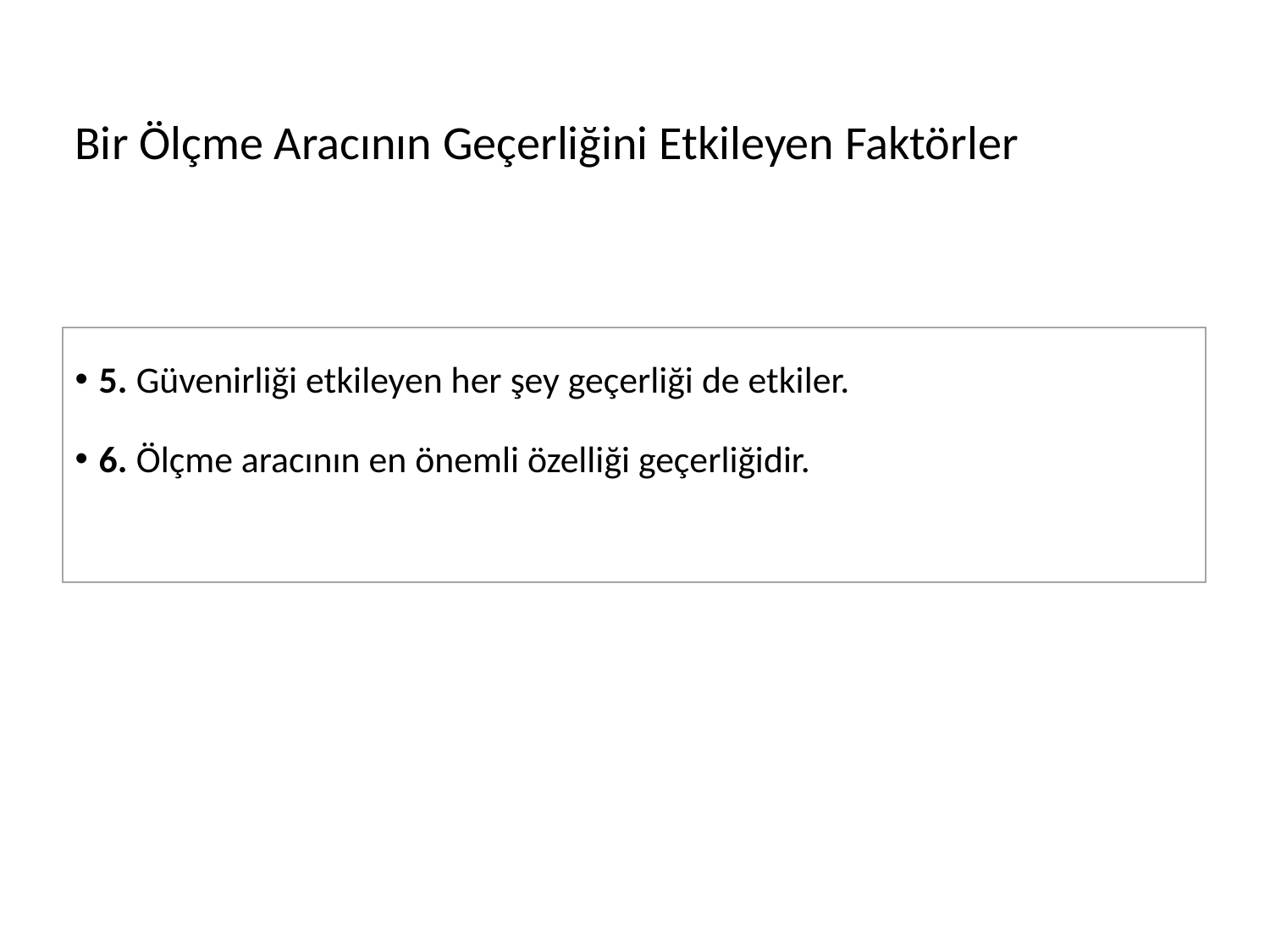

# Bir Ölçme Aracının Geçerliğini Etkileyen Faktörler
5. Güvenirliği etkileyen her şey geçerliği de etkiler.
6. Ölçme aracının en önemli özelliği geçerliğidir.